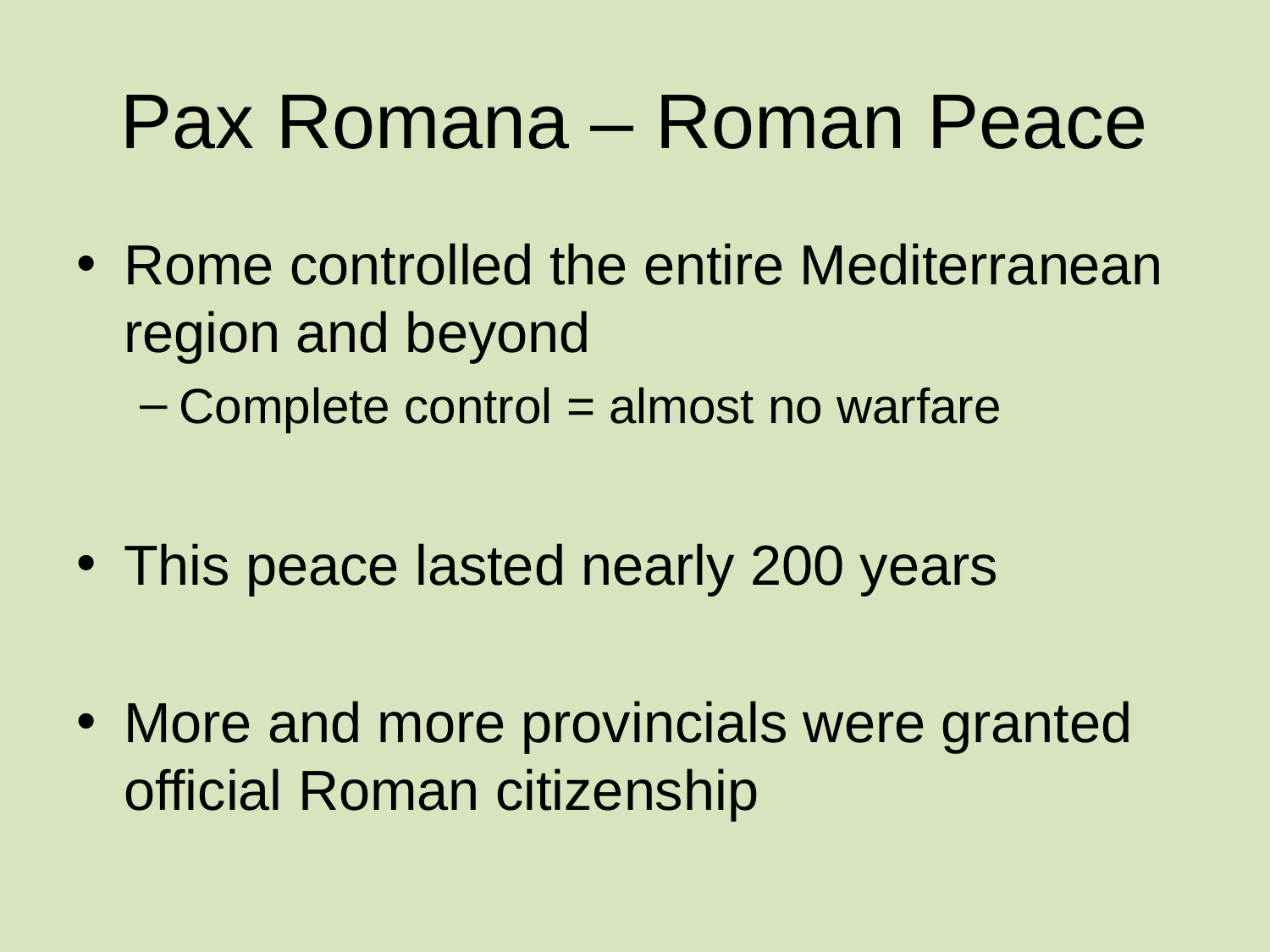

# Pax Romana – Roman Peace
Rome controlled the entire Mediterranean region and beyond
Complete control = almost no warfare

This peace lasted nearly 200 years

More and more provincials were granted official Roman citizenship